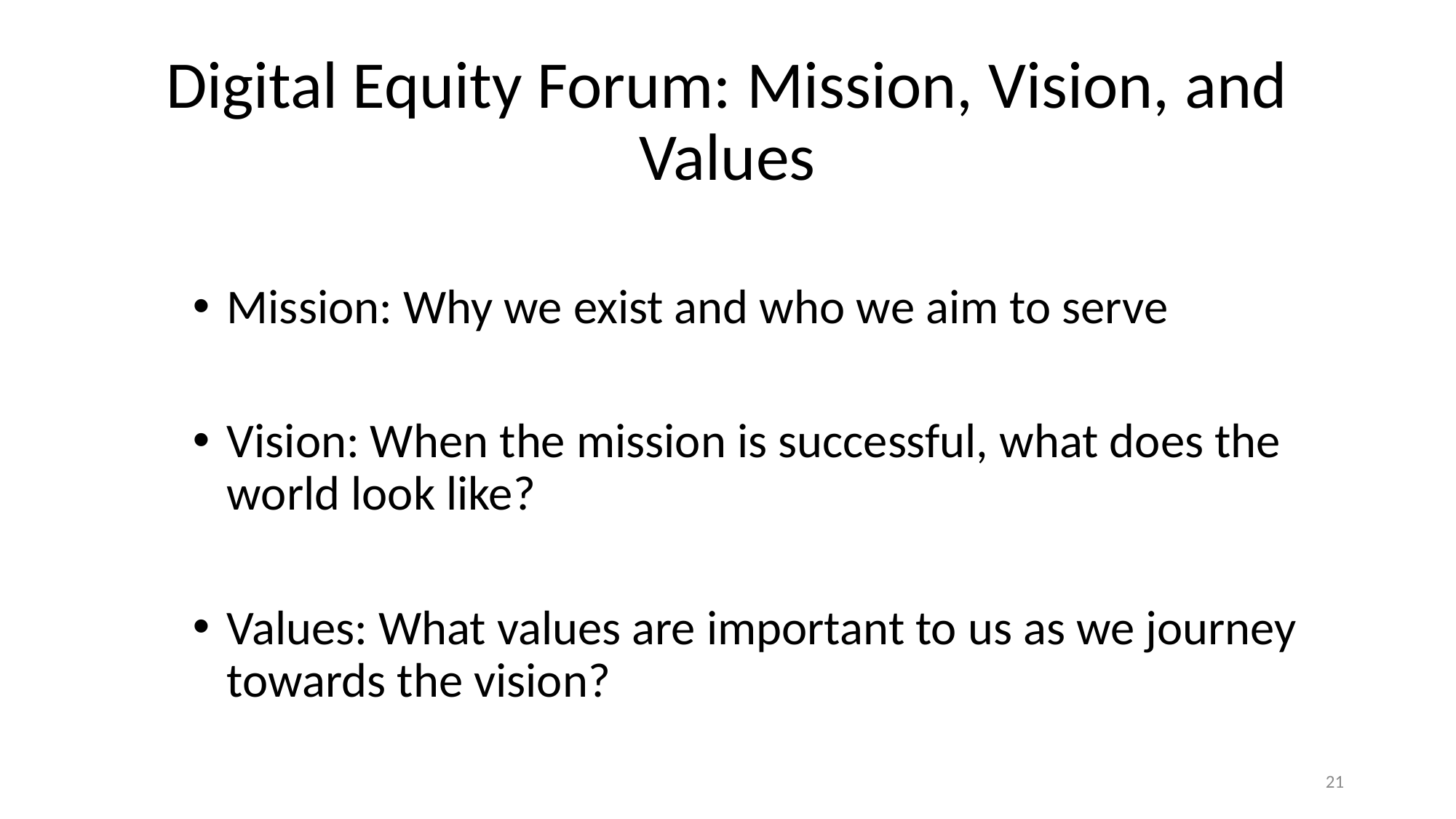

# Digital Equity Forum: Mission, Vision, and Values

Mission: Why we exist and who we aim to serve

Vision: When the mission is successful, what does the world look like?

Values: What values are important to us as we journey towards the vision?

21